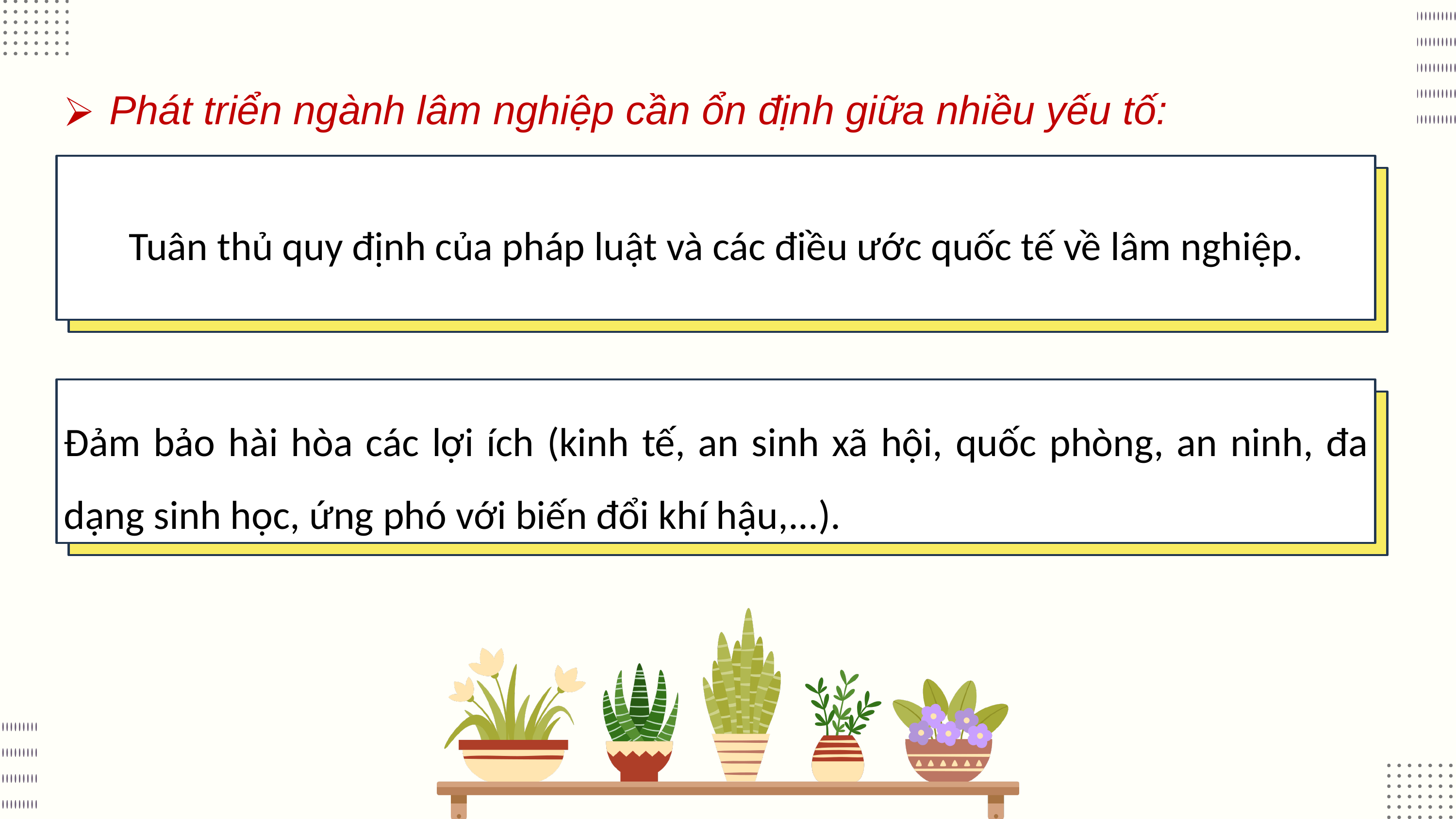

Phát triển ngành lâm nghiệp cần ổn định giữa nhiều yếu tố:

Tuân thủ quy định của pháp luật và các điều ước quốc tế về lâm nghiệp.

Đảm bảo hài hòa các lợi ích (kinh tế, an sinh xã hội, quốc phòng, an ninh, đa dạng sinh học, ứng phó với biến đổi khí hậu,...).